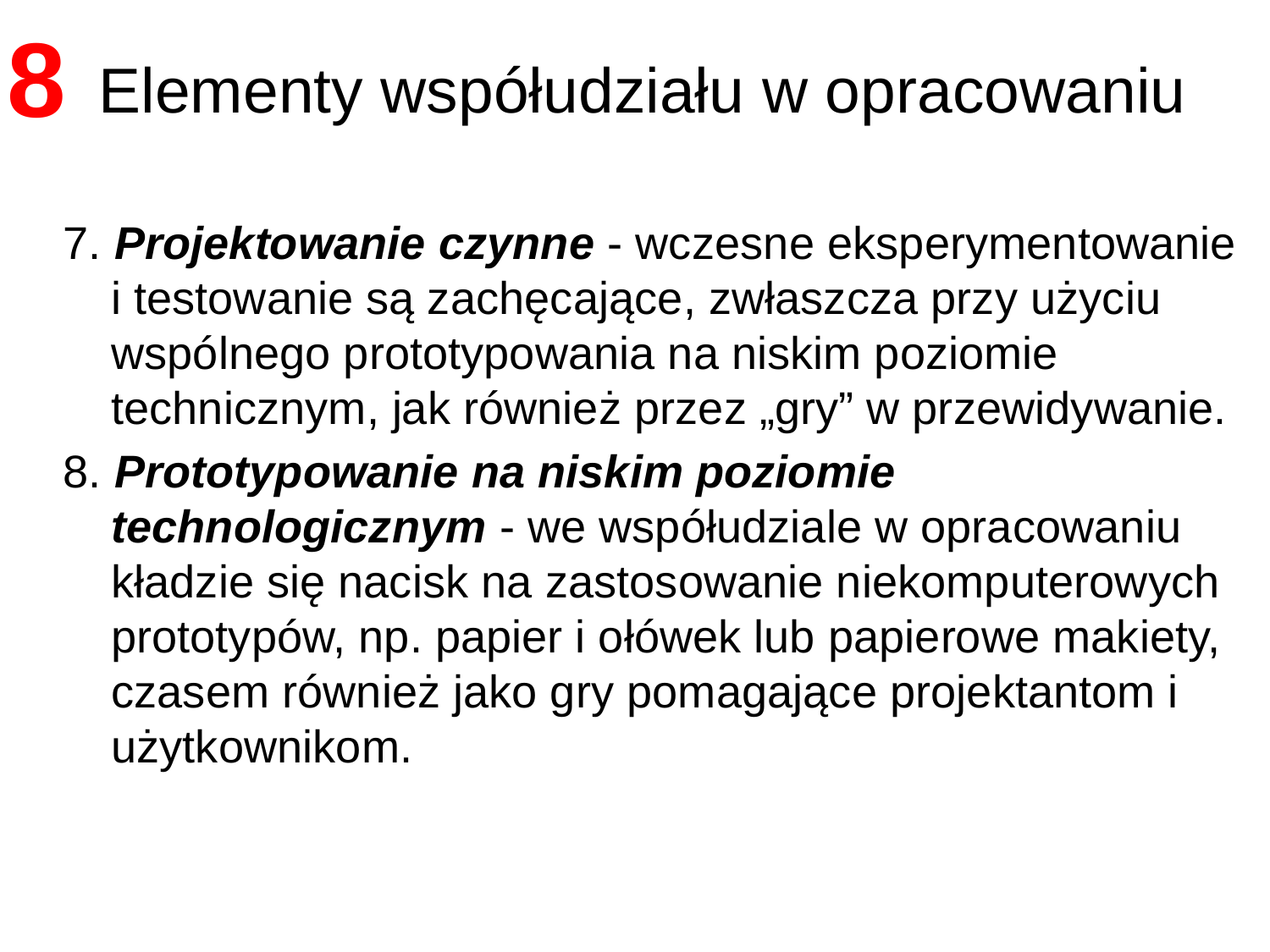

8
# Elementy współudziału w opracowaniu
7. Projektowanie czynne - wczesne eksperymentowanie i testowanie są zachęcające, zwłaszcza przy użyciu wspólnego prototypowania na niskim poziomie technicznym, jak również przez „gry” w przewidywanie.
8. Prototypowanie na niskim poziomie technologicznym - we współudziale w opracowaniu kładzie się nacisk na zastosowanie niekomputerowych prototypów, np. papier i ołówek lub papierowe makiety, czasem również jako gry pomagające projektantom i użytkownikom.